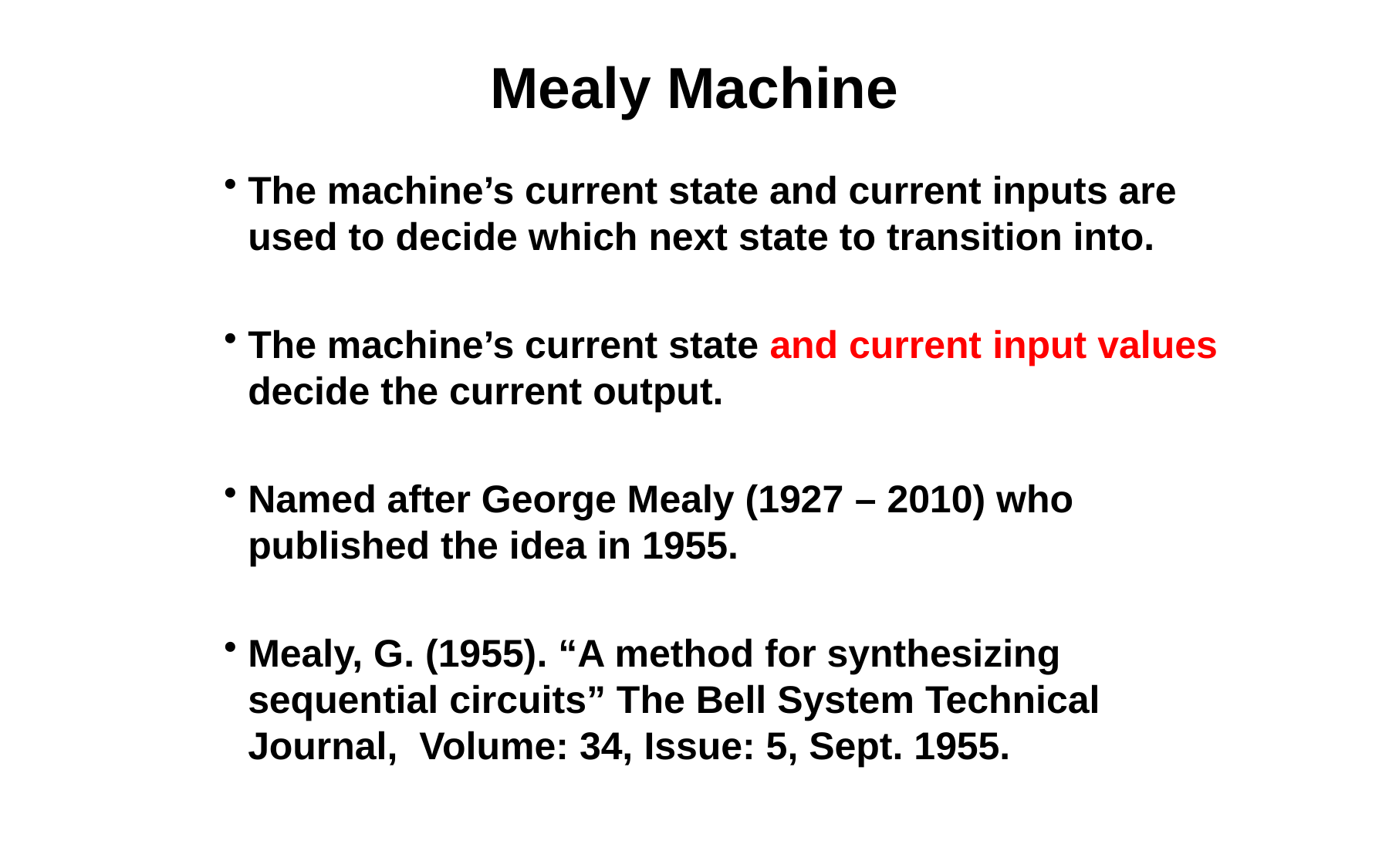

# Mealy Machine
The machine’s current state and current inputs are used to decide which next state to transition into.

The machine’s current state and current input values decide the current output.

Named after George Mealy (1927 – 2010) who published the idea in 1955.

Mealy, G. (1955). “A method for synthesizing sequential circuits” The Bell System Technical Journal,  Volume: 34, Issue: 5, Sept. 1955.